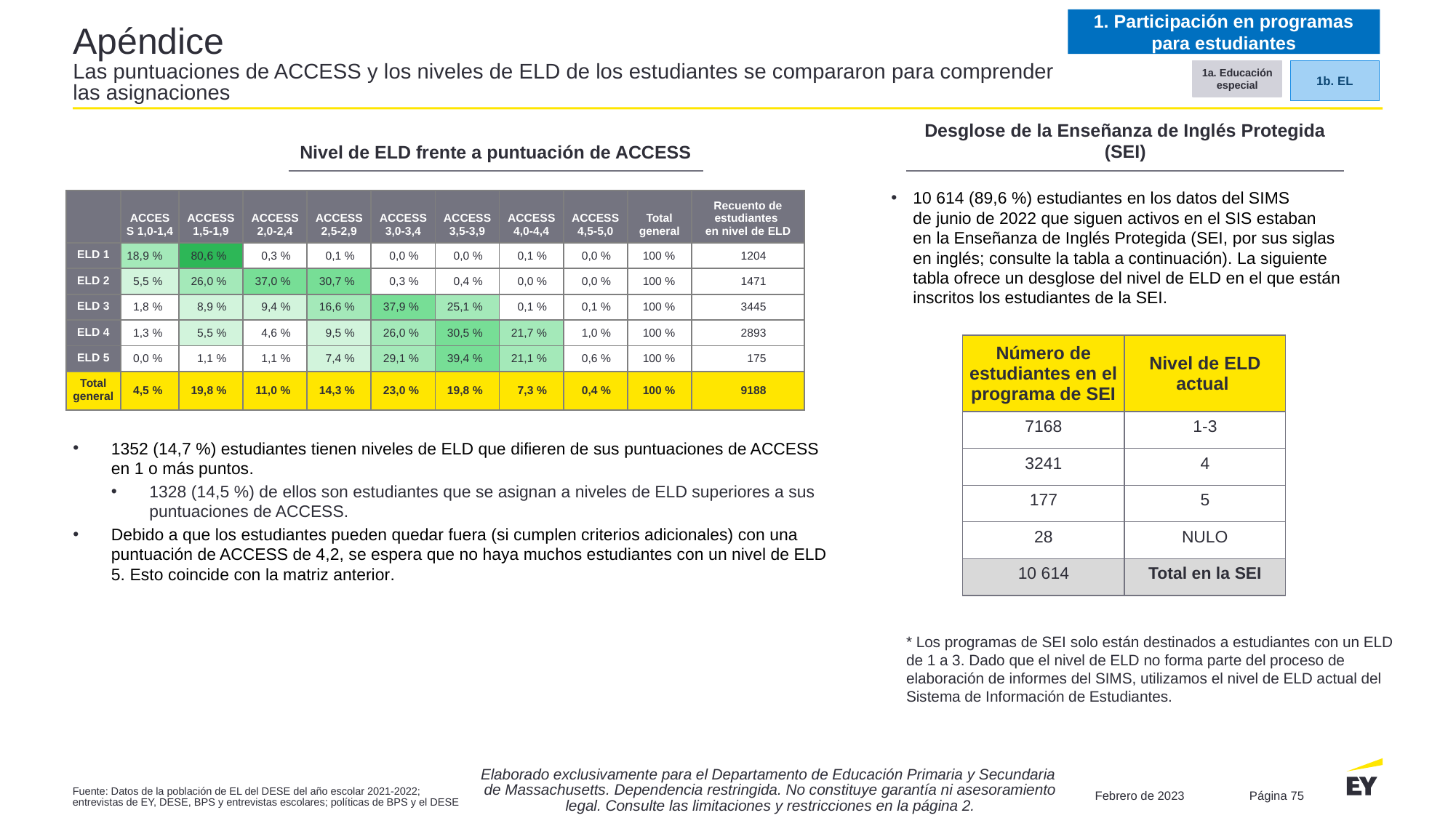

1. Participación en programas para estudiantes
# Apéndice Las puntuaciones de ACCESS y los niveles de ELD de los estudiantes se compararon para comprender las asignaciones
1b. EL
1a. Educación especial
Nivel de ELD frente a puntuación de ACCESS
Desglose de la Enseñanza de Inglés Protegida (SEI)
10 614 (89,6 %) estudiantes en los datos del SIMS
de junio de 2022 que siguen activos en el SIS estaban
en la Enseñanza de Inglés Protegida (SEI, por sus siglas en inglés; consulte la tabla a continuación). La siguiente tabla ofrece un desglose del nivel de ELD en el que están inscritos los estudiantes de la SEI.
|  | ACCESS 1,0-1,4 | ACCESS 1,5-1,9 | ACCESS 2,0-2,4 | ACCESS 2,5-2,9 | ACCESS 3,0-3,4 | ACCESS 3,5-3,9 | ACCESS 4,0-4,4 | ACCESS 4,5-5,0 | Total general | Recuento de estudiantes en nivel de ELD |
| --- | --- | --- | --- | --- | --- | --- | --- | --- | --- | --- |
| ELD 1 | 18,9 % | 80,6 % | 0,3 % | 0,1 % | 0,0 % | 0,0 % | 0,1 % | 0,0 % | 100 % | 1204 |
| ELD 2 | 5,5 % | 26,0 % | 37,0 % | 30,7 % | 0,3 % | 0,4 % | 0,0 % | 0,0 % | 100 % | 1471 |
| ELD 3 | 1,8 % | 8,9 % | 9,4 % | 16,6 % | 37,9 % | 25,1 % | 0,1 % | 0,1 % | 100 % | 3445 |
| ELD 4 | 1,3 % | 5,5 % | 4,6 % | 9,5 % | 26,0 % | 30,5 % | 21,7 % | 1,0 % | 100 % | 2893 |
| ELD 5 | 0,0 % | 1,1 % | 1,1 % | 7,4 % | 29,1 % | 39,4 % | 21,1 % | 0,6 % | 100 % | 175 |
| Total general | 4,5 % | 19,8 % | 11,0 % | 14,3 % | 23,0 % | 19,8 % | 7,3 % | 0,4 % | 100 % | 9188 |
| Número de estudiantes en el programa de SEI | Nivel de ELD actual |
| --- | --- |
| 7168 | 1-3 |
| 3241 | 4 |
| 177 | 5 |
| 28 | NULO |
| 10 614 | Total en la SEI |
1352 (14,7 %) estudiantes tienen niveles de ELD que difieren de sus puntuaciones de ACCESS en 1 o más puntos.
1328 (14,5 %) de ellos son estudiantes que se asignan a niveles de ELD superiores a sus puntuaciones de ACCESS.
Debido a que los estudiantes pueden quedar fuera (si cumplen criterios adicionales) con una puntuación de ACCESS de 4,2, se espera que no haya muchos estudiantes con un nivel de ELD 5. Esto coincide con la matriz anterior.
* Los programas de SEI solo están destinados a estudiantes con un ELD de 1 a 3. Dado que el nivel de ELD no forma parte del proceso de elaboración de informes del SIMS, utilizamos el nivel de ELD actual del Sistema de Información de Estudiantes.
Elaborado exclusivamente para el Departamento de Educación Primaria y Secundaria
de Massachusetts. Dependencia restringida. No constituye garantía ni asesoramiento legal. Consulte las limitaciones y restricciones en la página 2.
Febrero de 2023
Página 75
Fuente: Datos de la población de EL del DESE del año escolar 2021-2022; entrevistas de EY, DESE, BPS y entrevistas escolares; políticas de BPS y el DESE